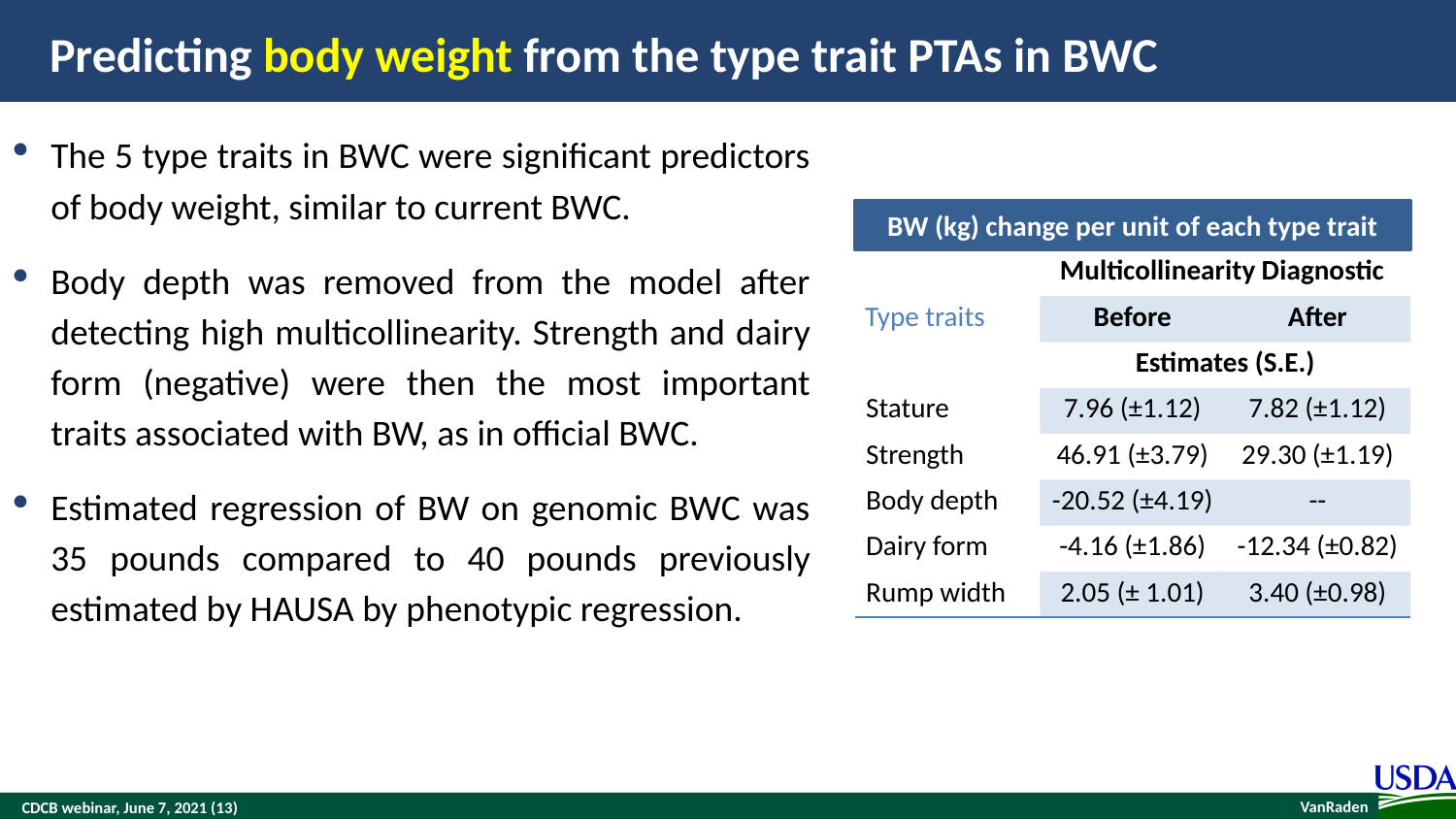

# Predicting body weight from the type trait PTAs in BWC
The 5 type traits in BWC were significant predictors of body weight, similar to current BWC.
Body depth was removed from the model after detecting high multicollinearity. Strength and dairy form (negative) were then the most important traits associated with BW, as in official BWC.
Estimated regression of BW on genomic BWC was 35 pounds compared to 40 pounds previously estimated by HAUSA by phenotypic regression.
BW (kg) change per unit of each type trait
| Type traits | Multicollinearity Diagnostic |  |
| --- | --- | --- |
|  | Before | After |
|  | Estimates (S.E.) |  |
| Stature | 7.96 (±1.12) | 7.82 (±1.12) |
| Strength | 46.91 (±3.79) | 29.30 (±1.19) |
| Body depth | -20.52 (±4.19) | -- |
| Dairy form | -4.16 (±1.86) | -12.34 (±0.82) |
| Rump width | 2.05 (± 1.01) | 3.40 (±0.98) |